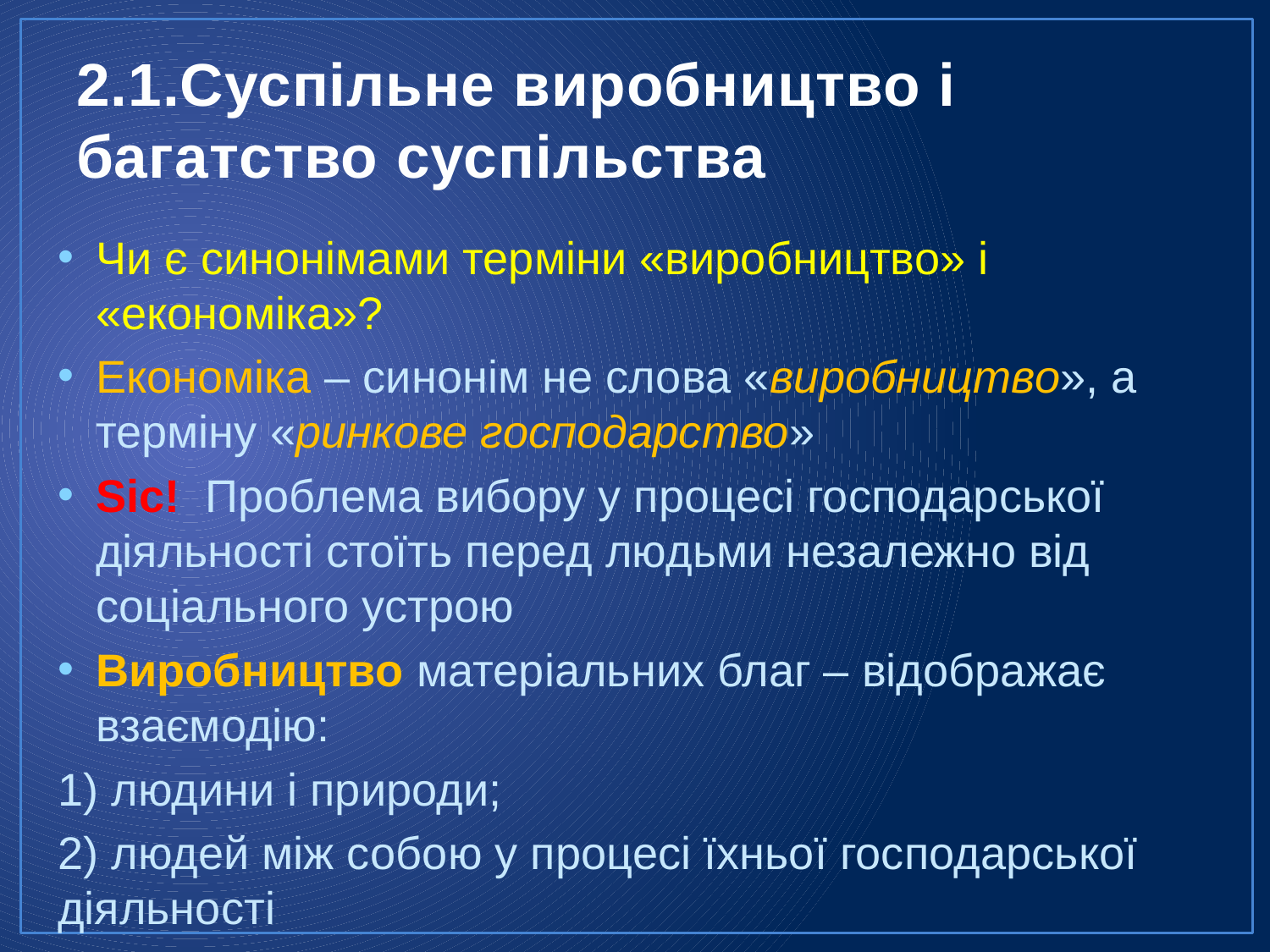

# 2.1.Суспільне виробництво і багатство суспільства
Чи є синонімами терміни «виробництво» і «економіка»?
Економіка – синонім не слова «виробництво», а терміну «ринкове господарство»
Sic!  Проблема вибору у процесі господарської діяльності стоїть перед людьми незалежно від соціального устрою
Виробництво матеріальних благ – відображає взаємодію:
1) людини і природи;
2) людей між собою у процесі їхньої господарської діяльності